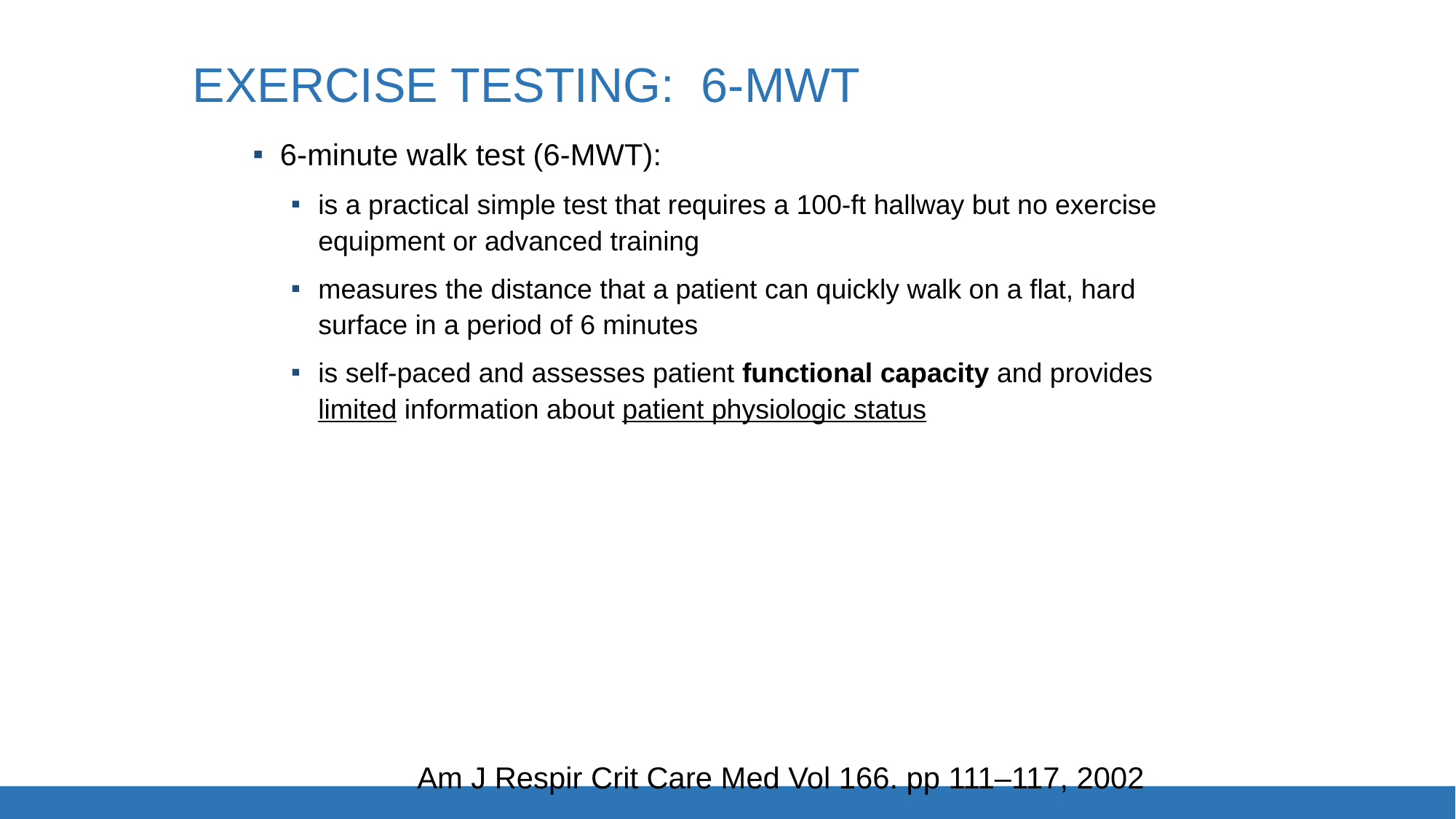

# EXERCISE TESTING:  6-MWT
6-minute walk test (6-MWT):
is a practical simple test that requires a 100-ft hallway but no exercise equipment or advanced training
measures the distance that a patient can quickly walk on a flat, hard surface in a period of 6 minutes
is self-paced and assesses patient functional capacity and provides limited information about patient physiologic status
Am J Respir Crit Care Med Vol 166. pp 111–117, 2002